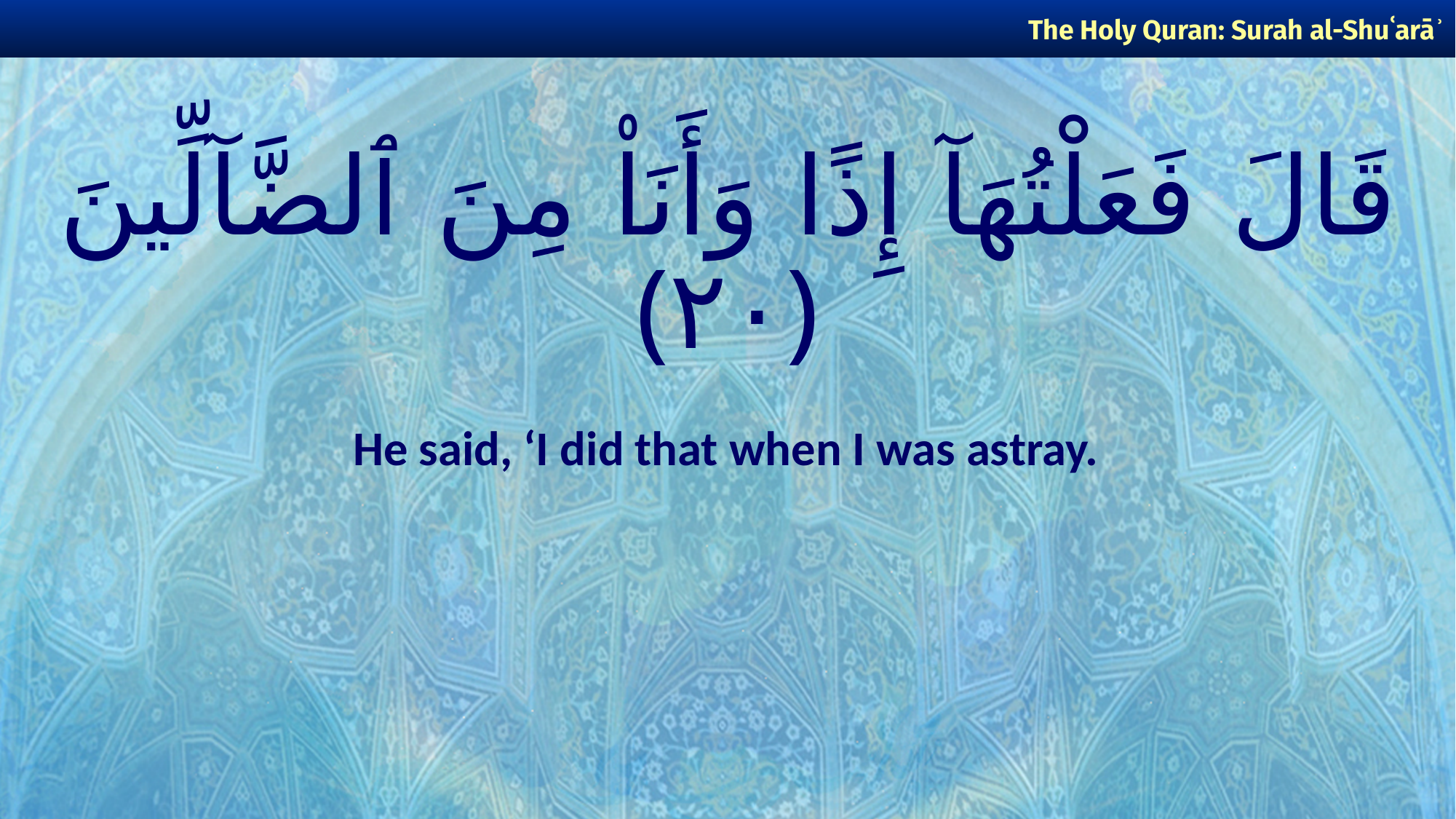

The Holy Quran: Surah al-Shuʿarāʾ
# قَالَ فَعَلْتُهَآ إِذًا وَأَنَا۠ مِنَ ٱلضَّآلِّينَ ﴿٢٠﴾
He said, ‘I did that when I was astray.